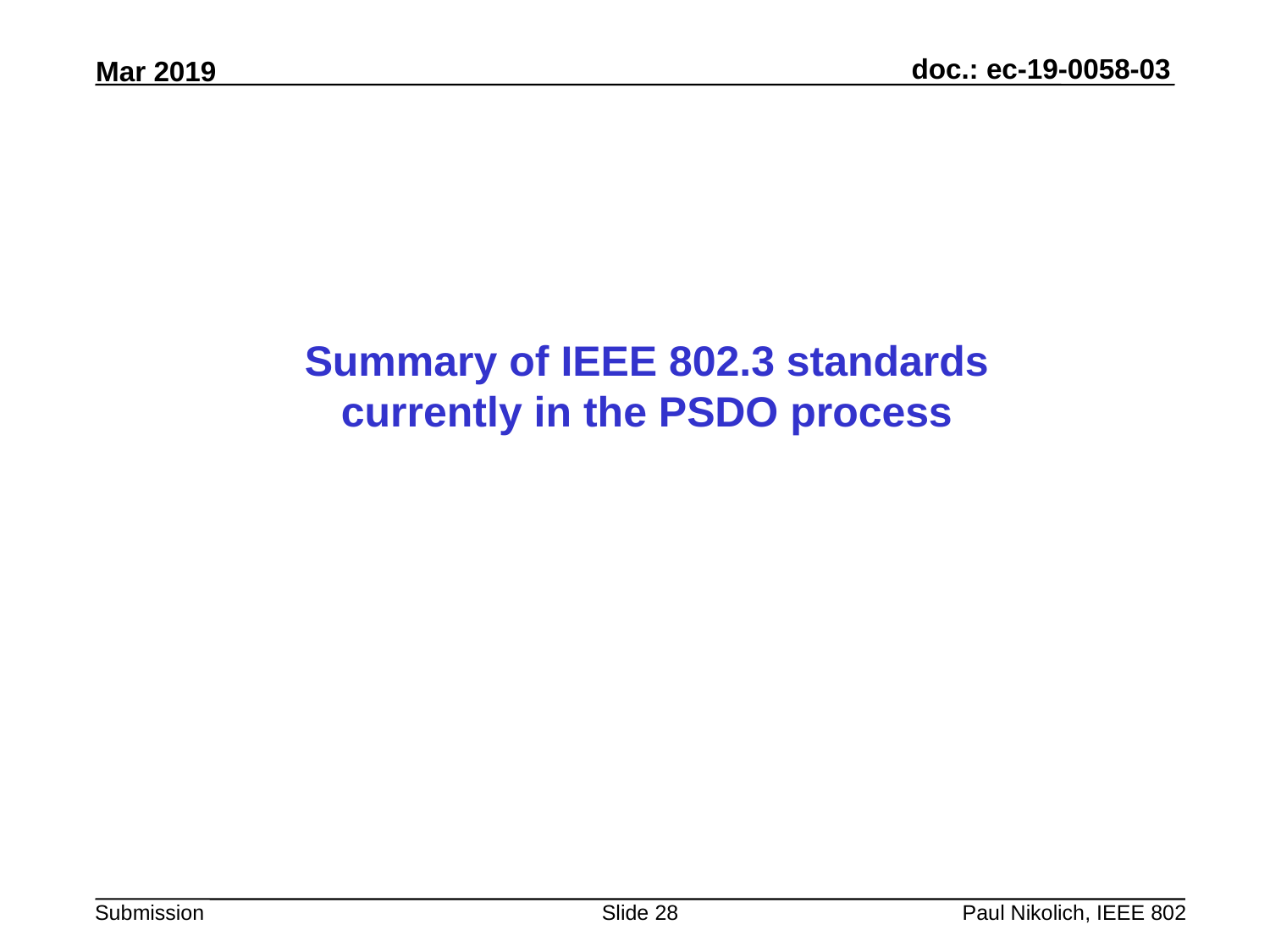

# Summary of IEEE 802.3 standards currently in the PSDO process
Slide 28
Paul Nikolich, IEEE 802